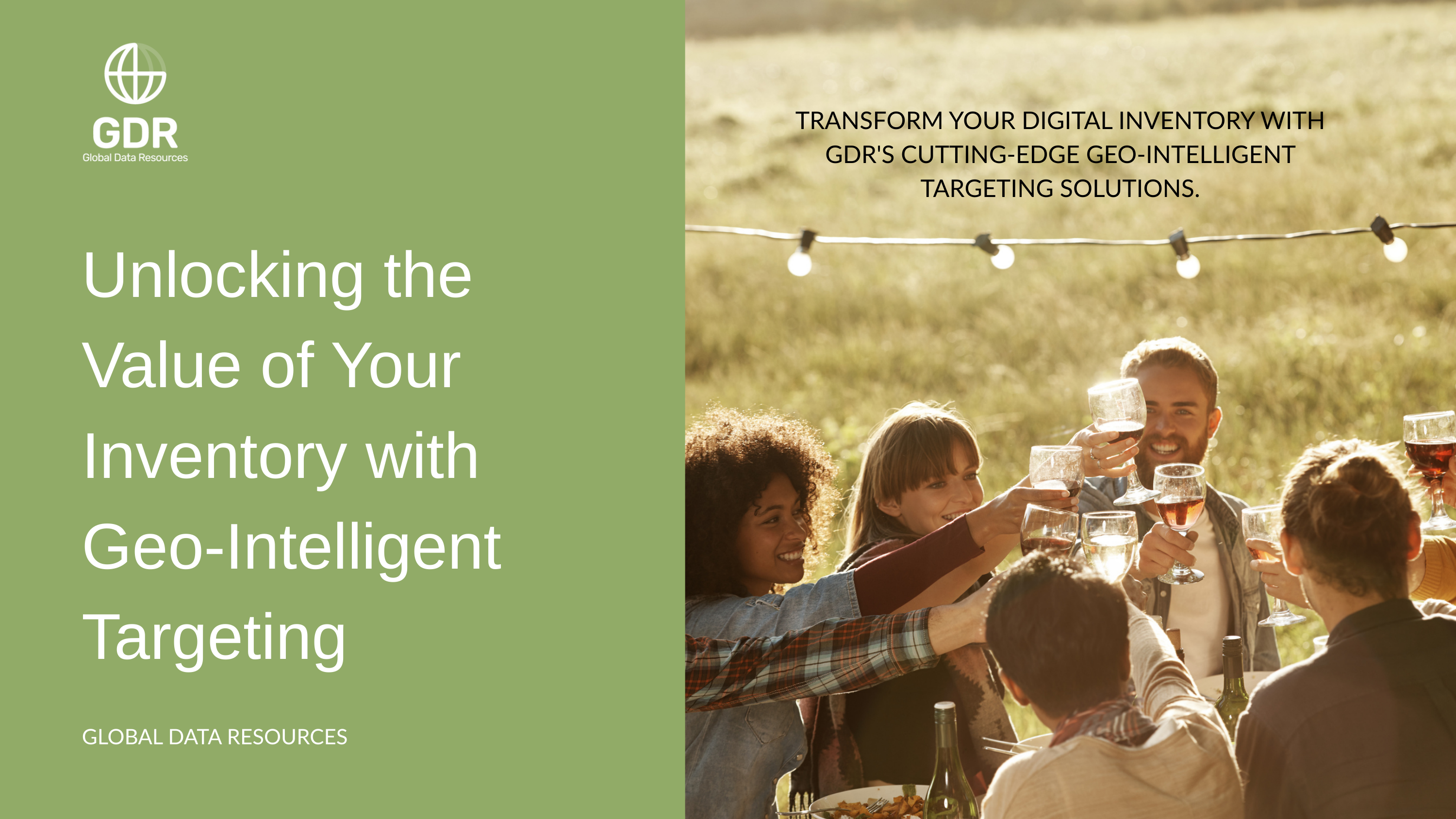

TRANSFORM YOUR DIGITAL INVENTORY WITH
GDR'S CUTTING-EDGE GEO-INTELLIGENT
TARGETING SOLUTIONS.
Unlocking the Value of Your
Inventory with Geo-Intelligent
Targeting
GLOBAL DATA RESOURCES